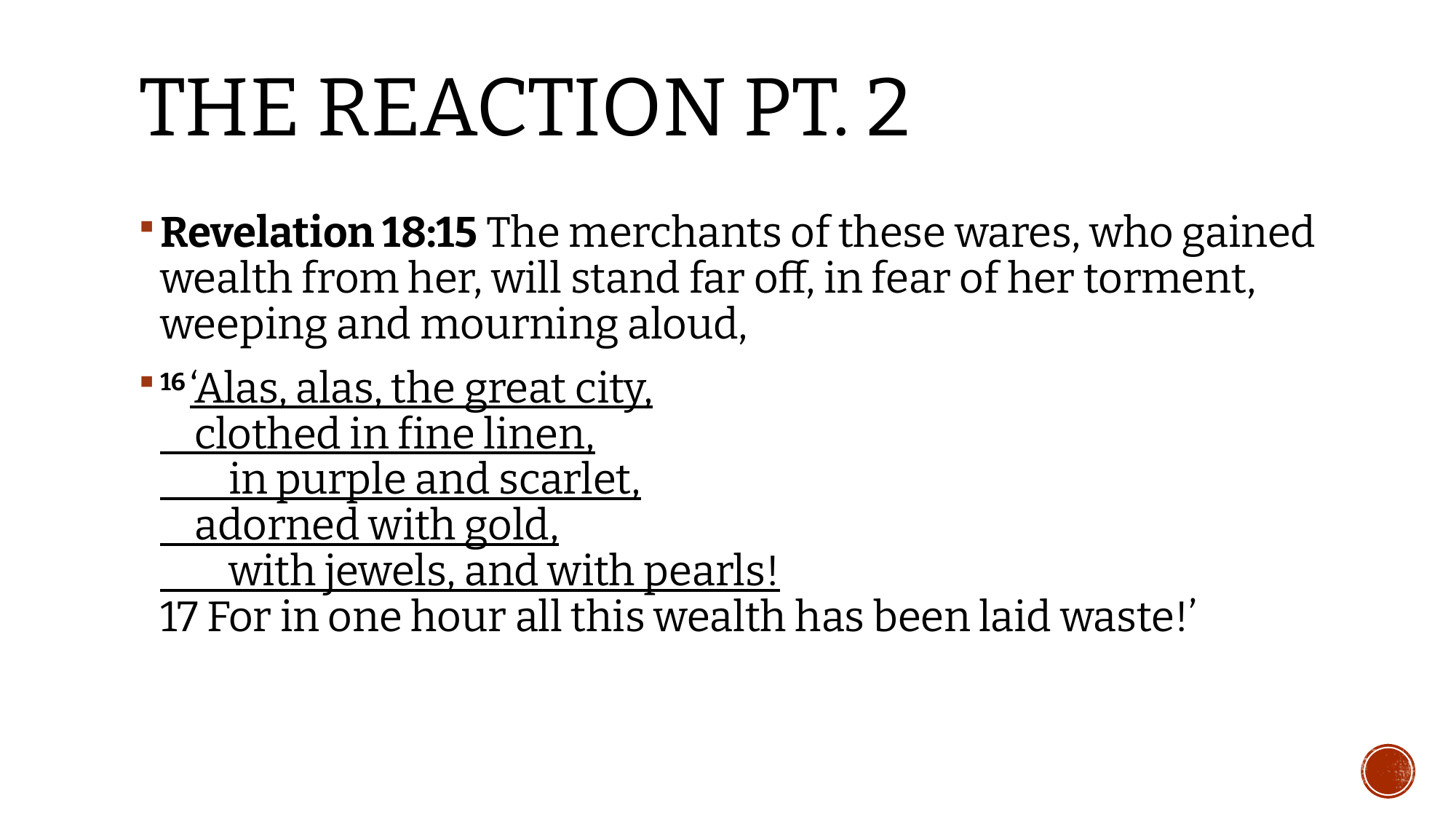

# The Reaction pt. 2
Revelation 18:15 The merchants of these wares, who gained wealth from her, will stand far off, in fear of her torment, weeping and mourning aloud,
16 ‘Alas, alas, the great city,
    clothed in fine linen,
        in purple and scarlet,
    adorned with gold,
        with jewels, and with pearls!
17 For in one hour all this wealth has been laid waste!’